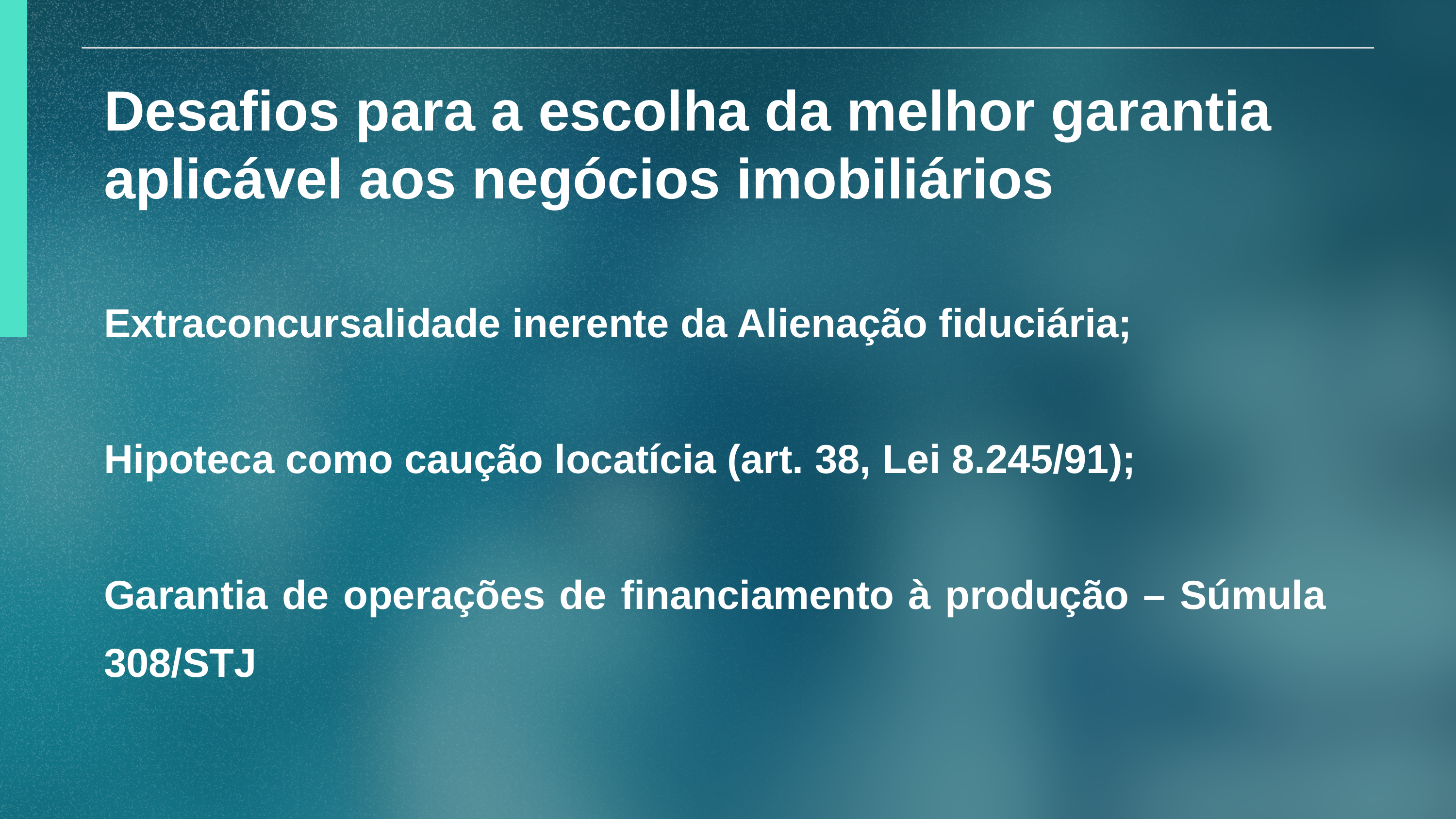

Desafios para a escolha da melhor garantia aplicável aos negócios imobiliários

Extraconcursalidade inerente da Alienação fiduciária;

Hipoteca como caução locatícia (art. 38, Lei 8.245/91);

Garantia de operações de financiamento à produção – Súmula 308/STJ